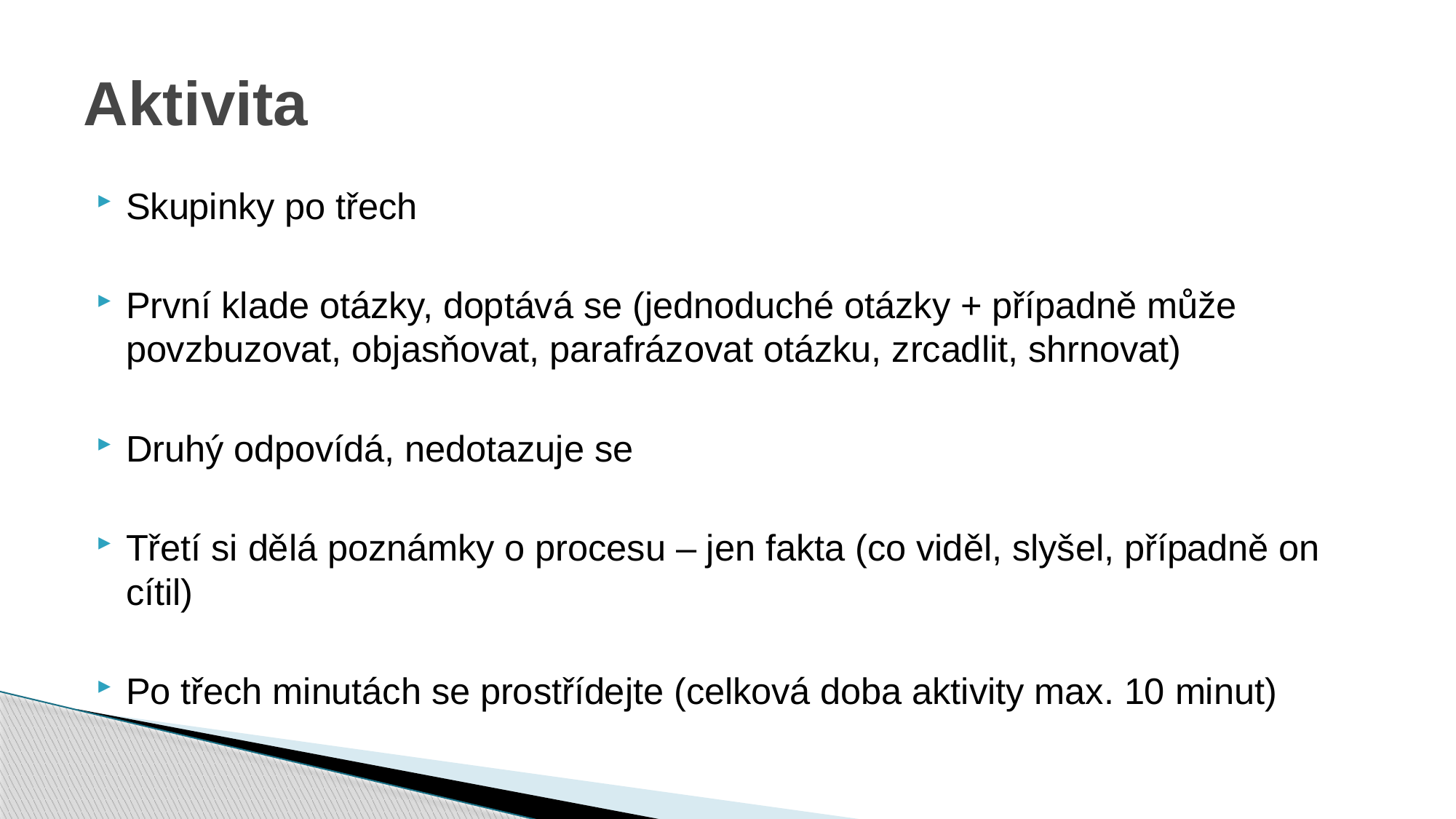

# Aktivita
Skupinky po třech

První klade otázky, doptává se (jednoduché otázky + případně může povzbuzovat, objasňovat, parafrázovat otázku, zrcadlit, shrnovat)

Druhý odpovídá, nedotazuje se

Třetí si dělá poznámky o procesu – jen fakta (co viděl, slyšel, případně on cítil)

Po třech minutách se prostřídejte (celková doba aktivity max. 10 minut)